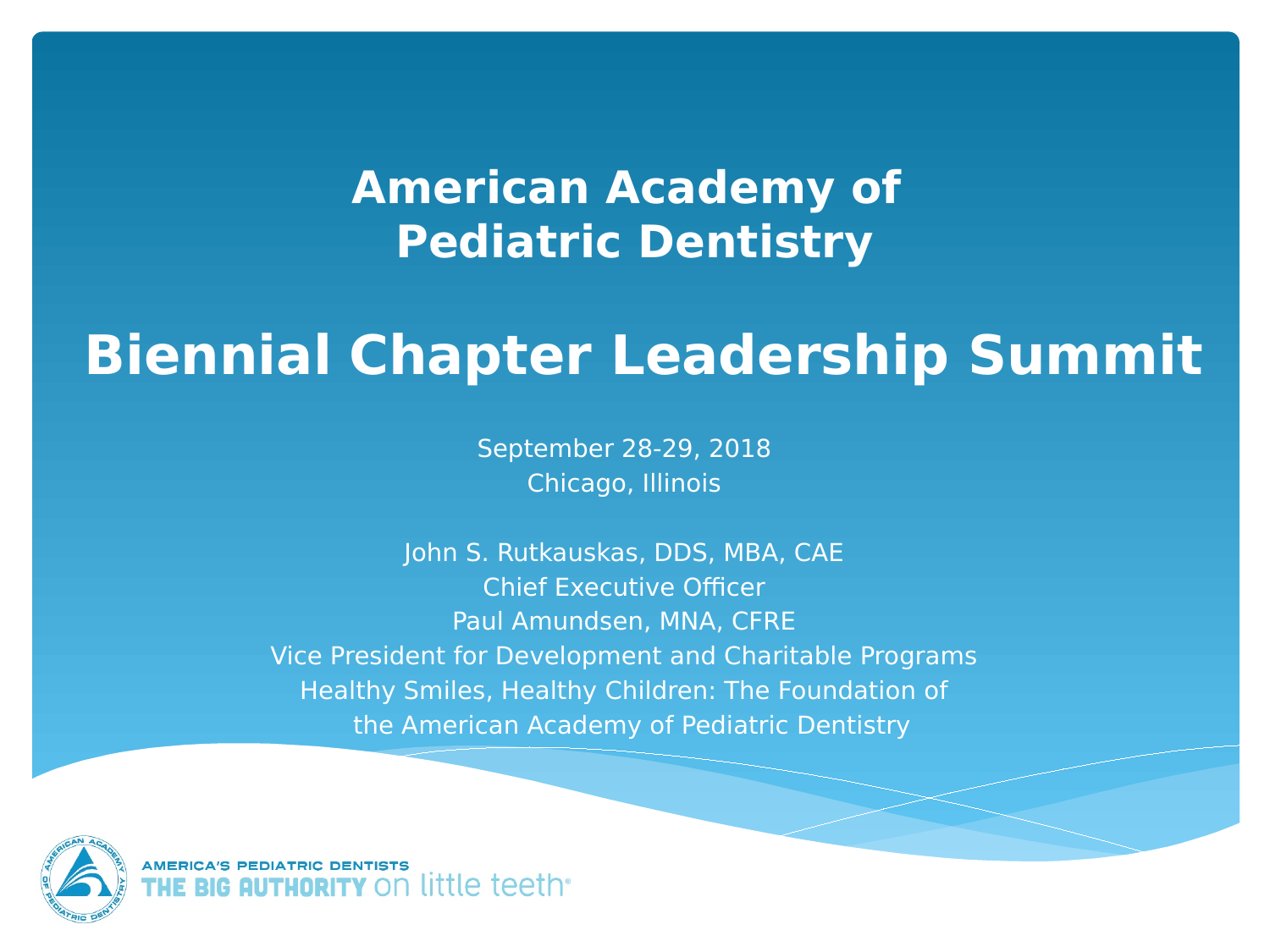

# American Academy of Pediatric Dentistry Biennial Chapter Leadership Summit
September 28-29, 2018
Chicago, Illinois

John S. Rutkauskas, DDS, MBA, CAE
Chief Executive Officer
Paul Amundsen, MNA, CFRE
Vice President for Development and Charitable Programs
Healthy Smiles, Healthy Children: The Foundation of
  the American Academy of Pediatric Dentistry